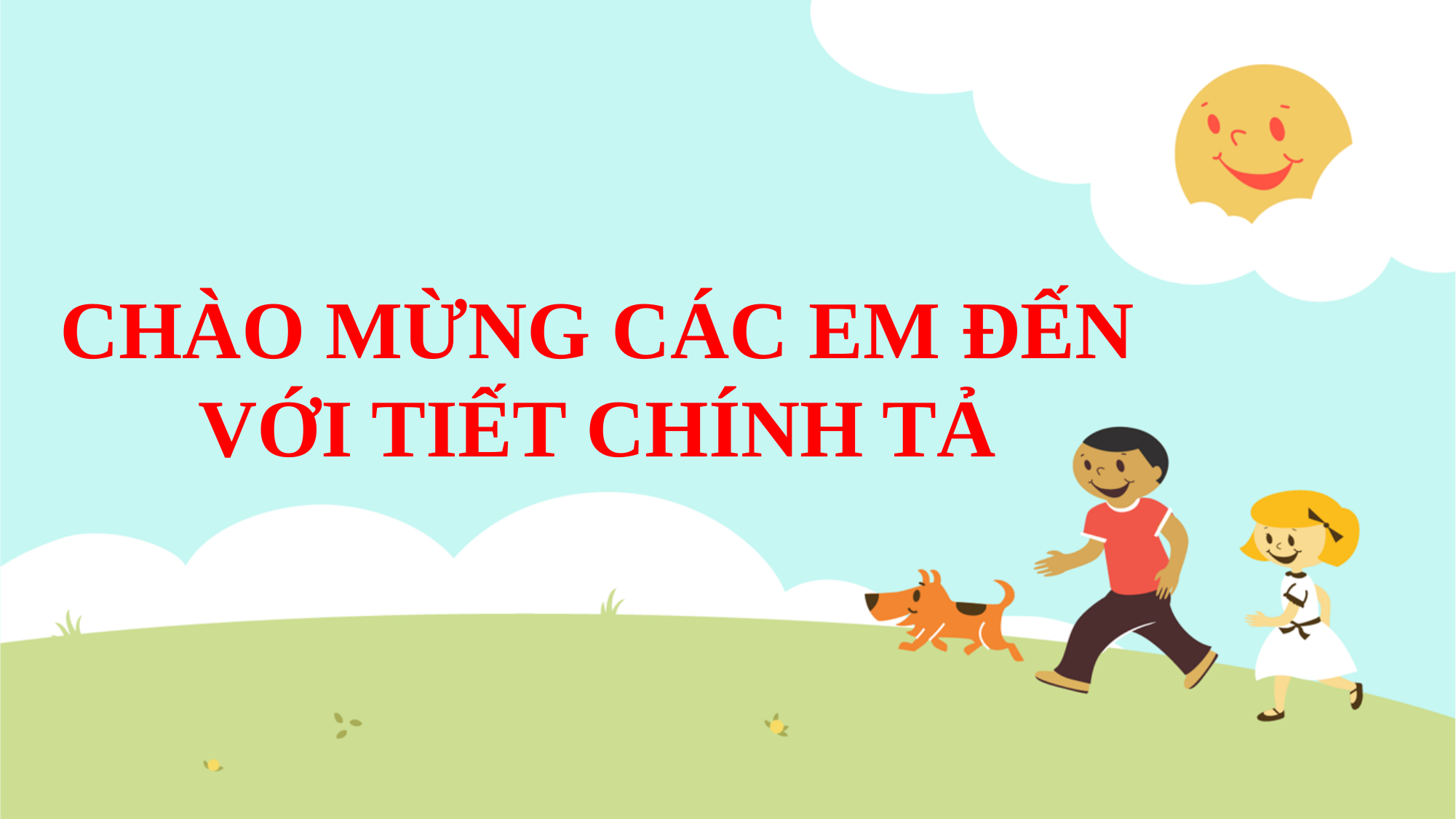

CHÀO MỪNG CÁC EM ĐẾN VỚI TIẾT CHÍNH TẢ